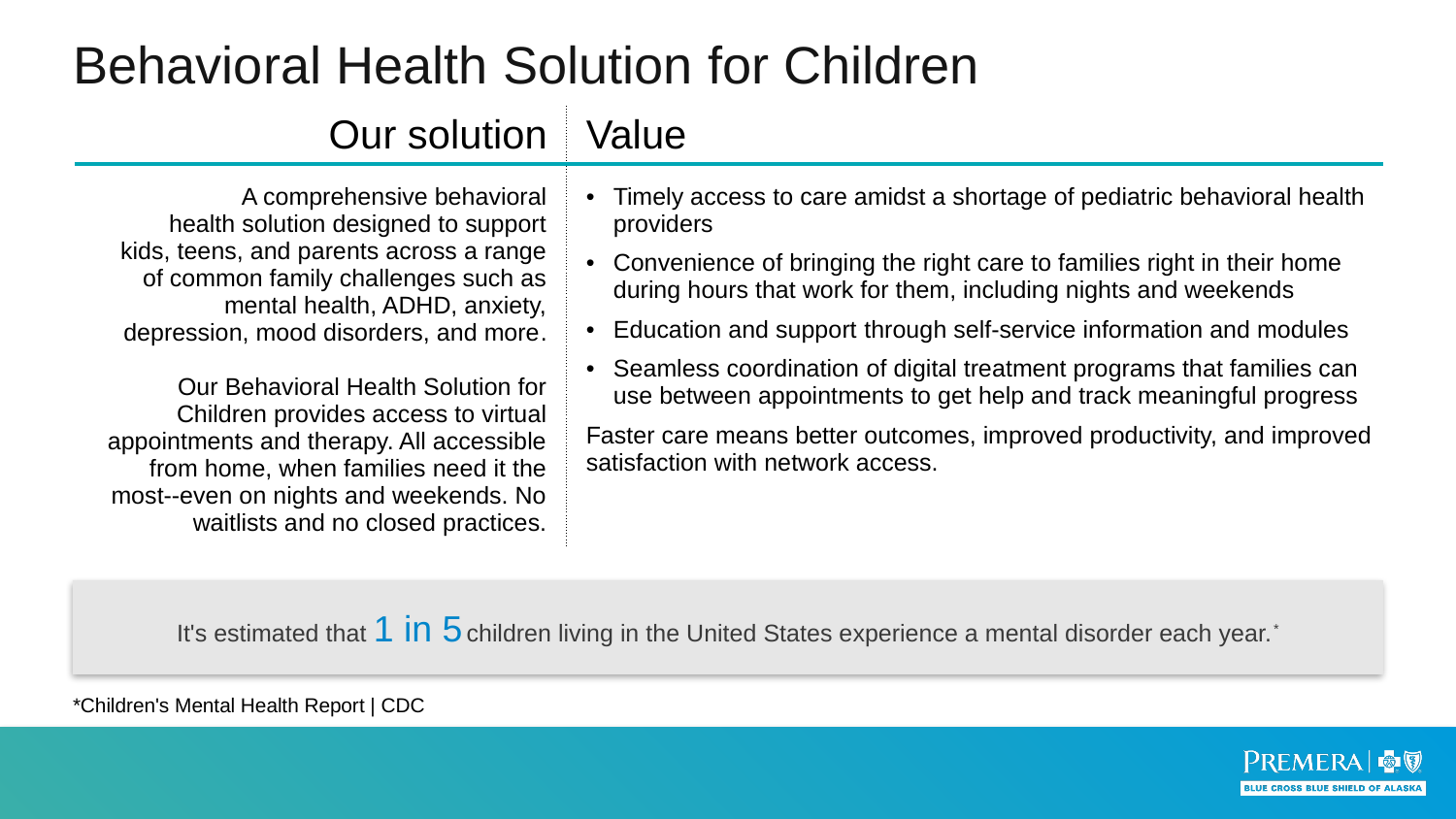

Behavioral Health Solution for Children
| Our solution | Value |
| --- | --- |
| A comprehensive behavioral health solution designed to support kids, teens, and parents across a range of common family challenges such as mental health, ADHD, anxiety, depression, mood disorders, and more. Our Behavioral Health Solution for Children provides access to virtual appointments and therapy. All accessible from home, when families need it the most--even on nights and weekends. No waitlists and no closed practices. | Timely access to care amidst a shortage of pediatric behavioral health providers Convenience of bringing the right care to families right in their home during hours that work for them, including nights and weekends Education and support through self-service information and modules Seamless coordination of digital treatment programs that families can use between appointments to get help and track meaningful progress Faster care means better outcomes, improved productivity, and improved satisfaction with network access. |
It's estimated that 1 in 5 children living in the United States experience a mental disorder each year.*
*Children's Mental Health Report | CDC